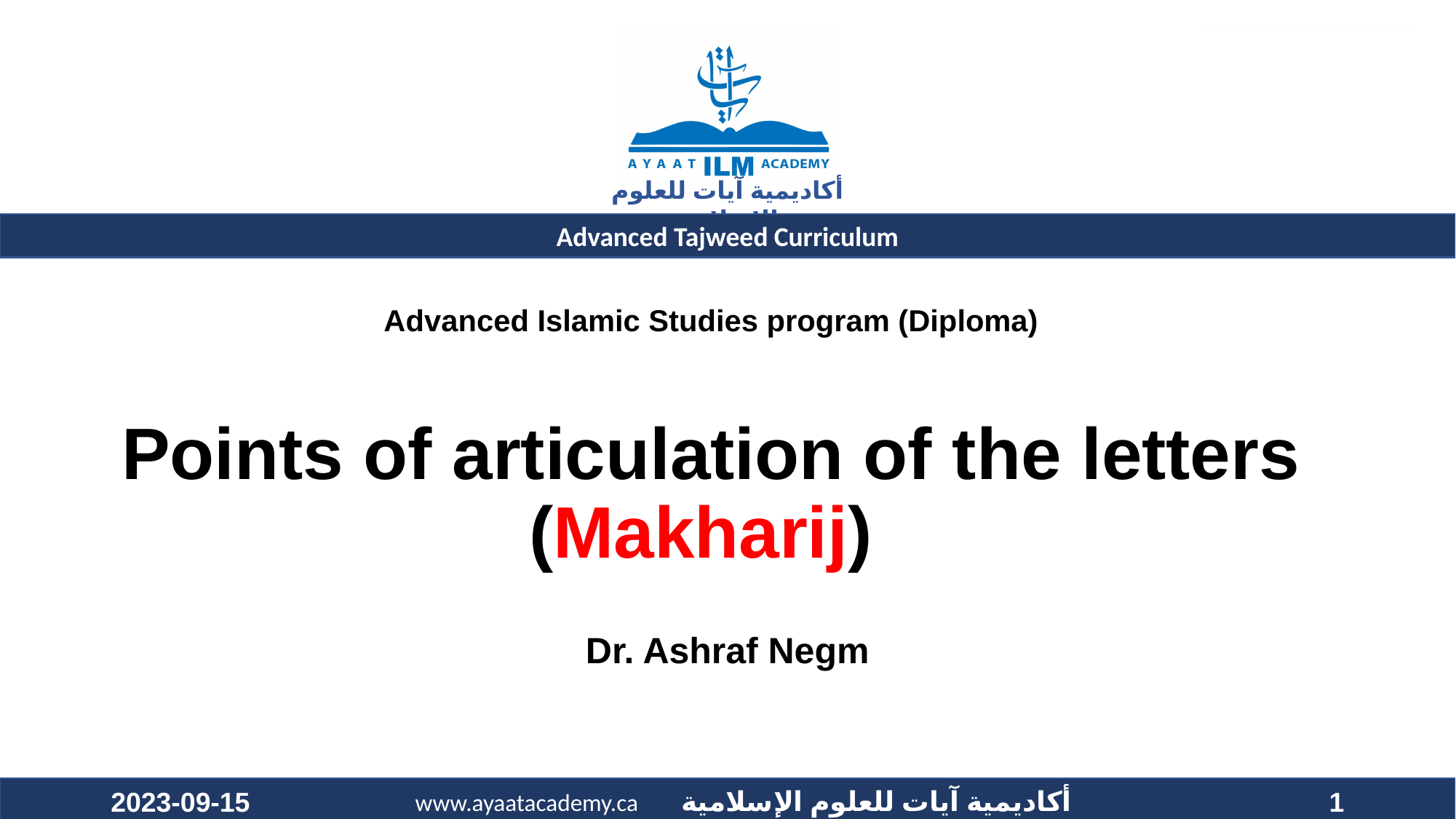

# Advanced Islamic Studies program (Diploma) Points of articulation of the letters (Makharij)
Dr. Ashraf Negm
2023-09-15
1